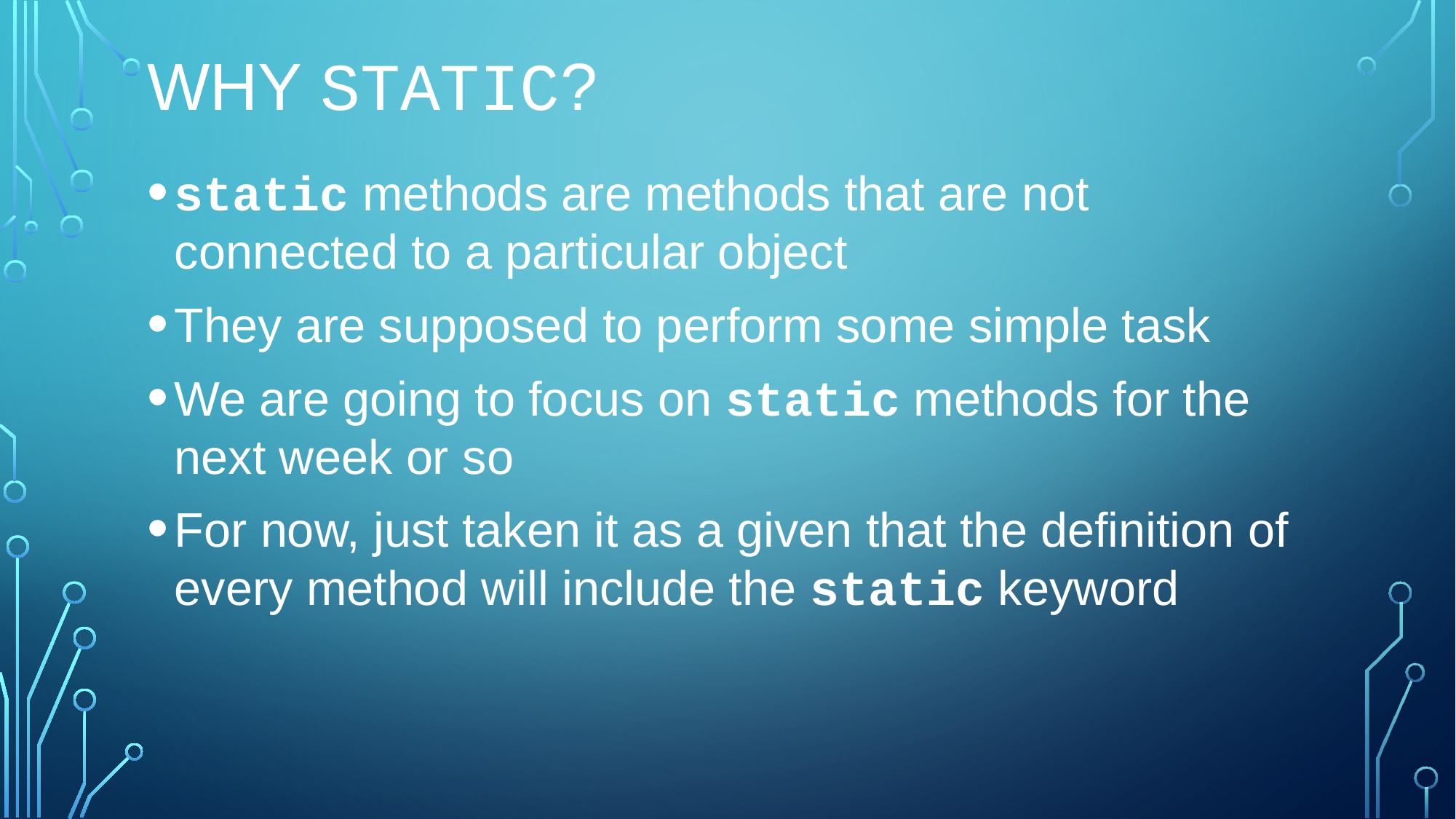

# Why static?
static methods are methods that are not connected to a particular object
They are supposed to perform some simple task
We are going to focus on static methods for the next week or so
For now, just taken it as a given that the definition of every method will include the static keyword